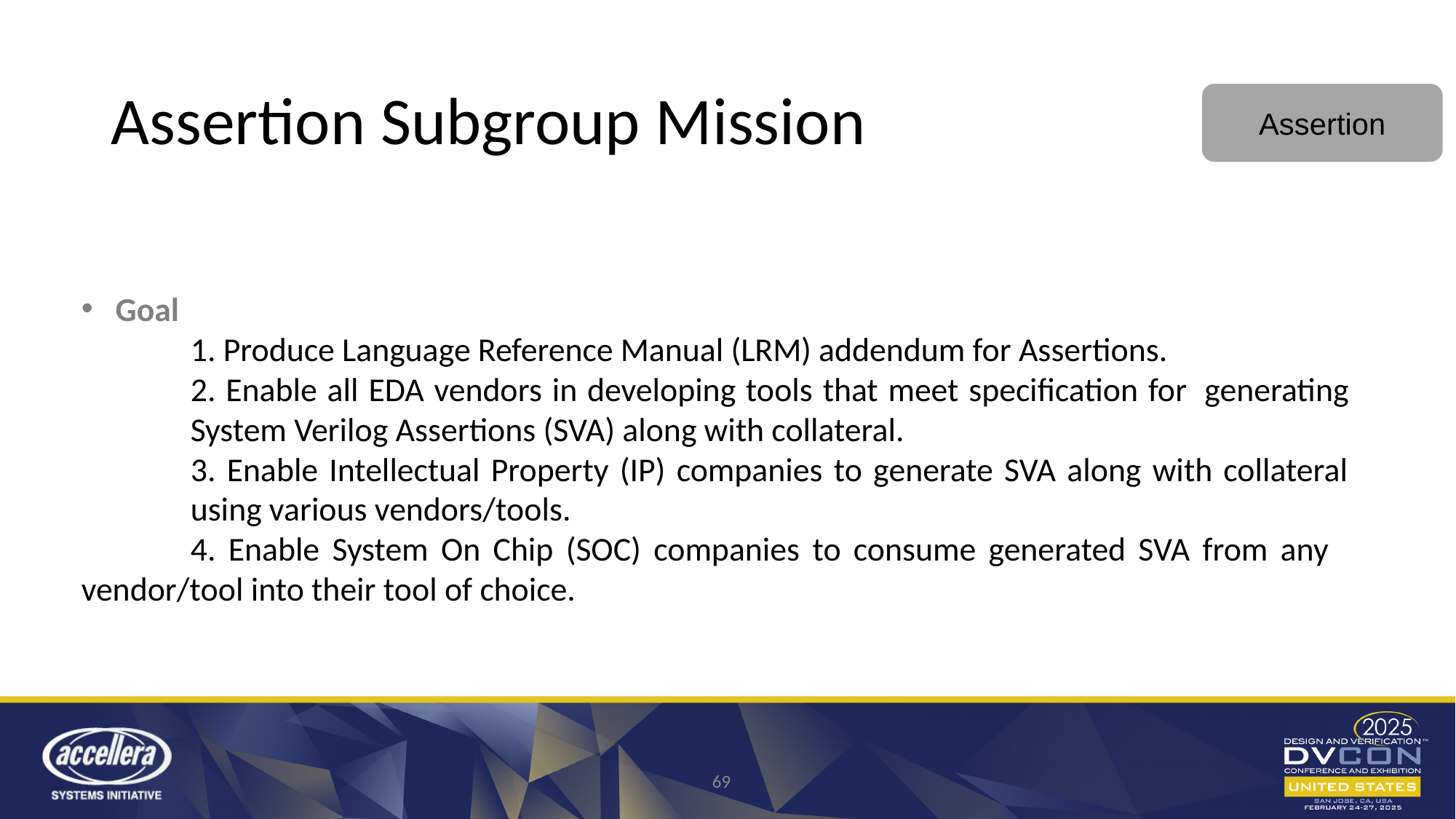

# Assertion Subgroup Mission
Assertion
Goal
	1. Produce Language Reference Manual (LRM) addendum for Assertions.
	2. Enable all EDA vendors in developing tools that meet specification for 	generating 	System Verilog Assertions (SVA) along with collateral.
	3. Enable Intellectual Property (IP) companies to generate SVA along with collateral 	using various vendors/tools.
	4. Enable System On Chip (SOC) companies to consume generated SVA from any 	vendor/tool into their tool of choice.

69